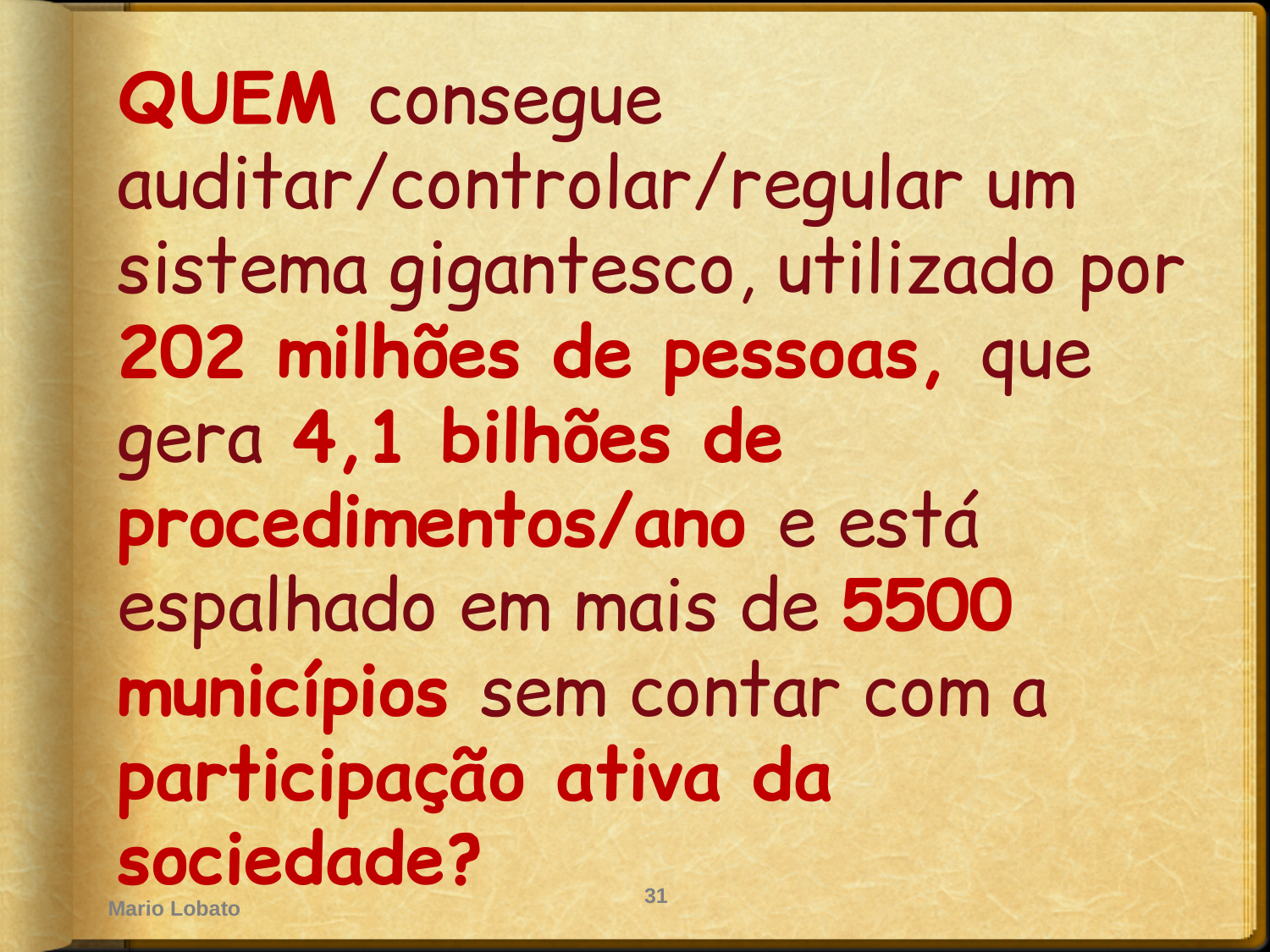

QUEM consegue auditar/controlar/regular um sistema gigantesco, utilizado por 202 milhões de pessoas, que gera 4,1 bilhões de procedimentos/ano e está espalhado em mais de 5500 municípios sem contar com a participação ativa da sociedade?
Mario Lobato
31